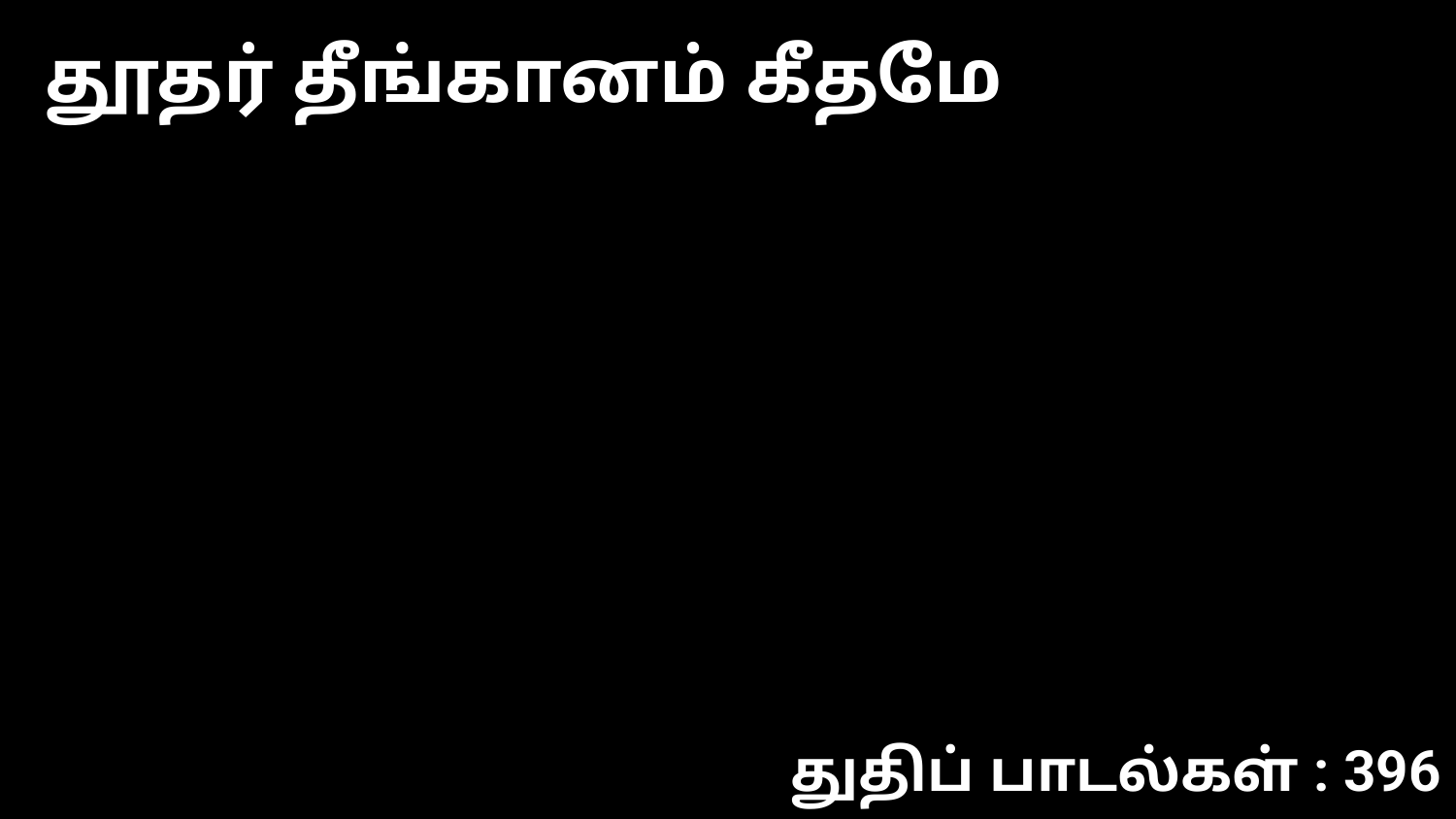

தூதர் தீங்கானம் கீதமே
துதிப் பாடல்கள் : 396